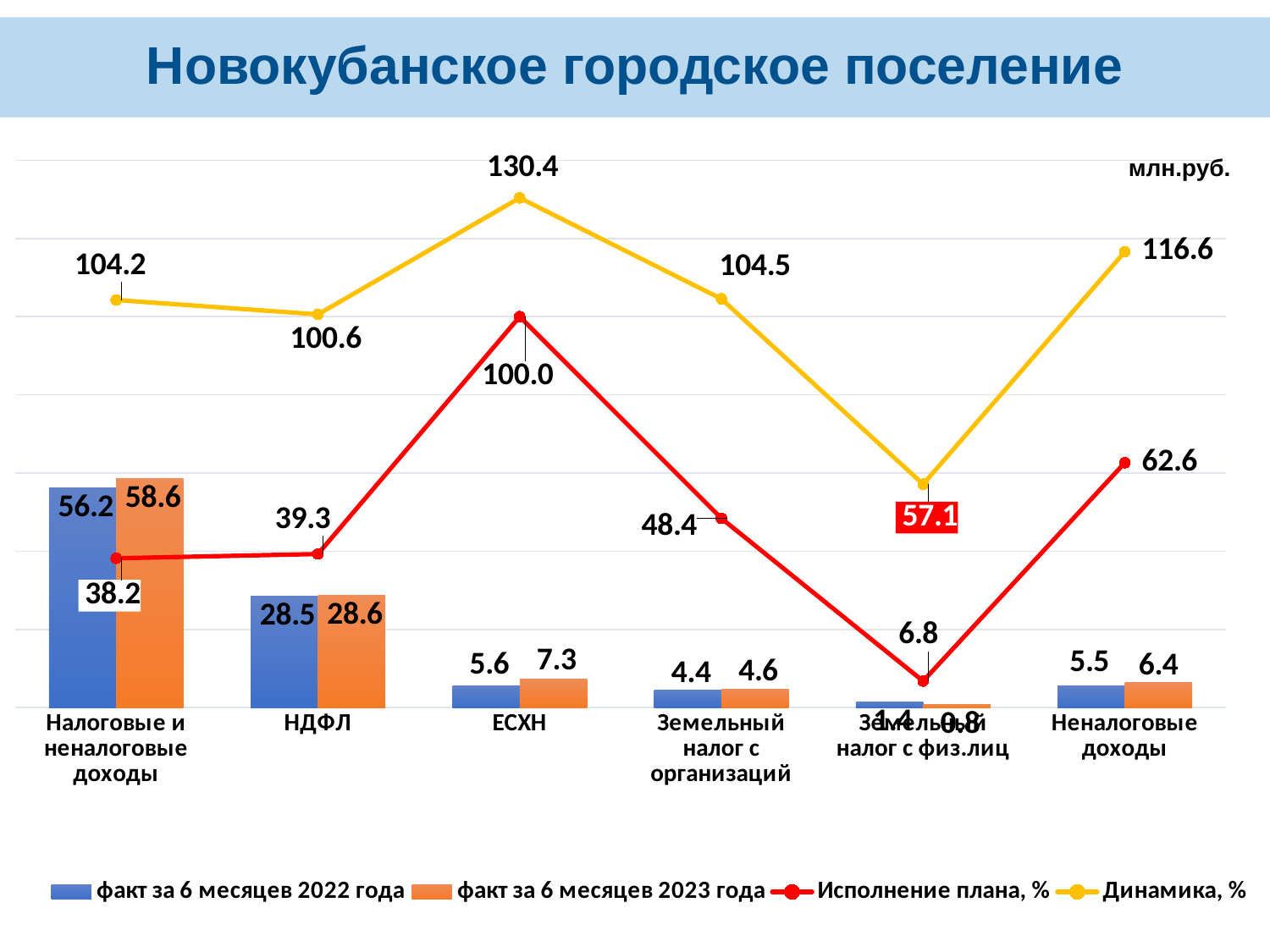

# Новокубанское городское поселение

### Chart

| Category | факт за 6 месяцев 2022 года | факт за 6 месяцев 2023 года | Исполнение плана, % | Динамика, % |
|---|---|---|---|---|
| Налоговые и неналоговые доходы | 56.23566457999999 | 58.624689679999975 | 38.182975532805926 | 104.24823840500967 |
| НДФЛ | 28.47001395 | 28.631482050000002 | 39.2750096707819 | 100.56715146077406 |
| ЕСХН | 5.6 | 7.3 | 100.0 | 130.35714285714286 |
| Земельный налог с организаций | 4.4 | 4.600000000000001 | 48.42105263157896 | 104.54545454545456 |
| Земельный налог с физ.лиц | 1.4 | 0.8 | 6.779661016949152 | 57.14285714285715 |
| Неналоговые доходы | 5.46669589 | 6.373856760000001 | 62.63617099056605 | 116.59431744976764 |
млн.руб.